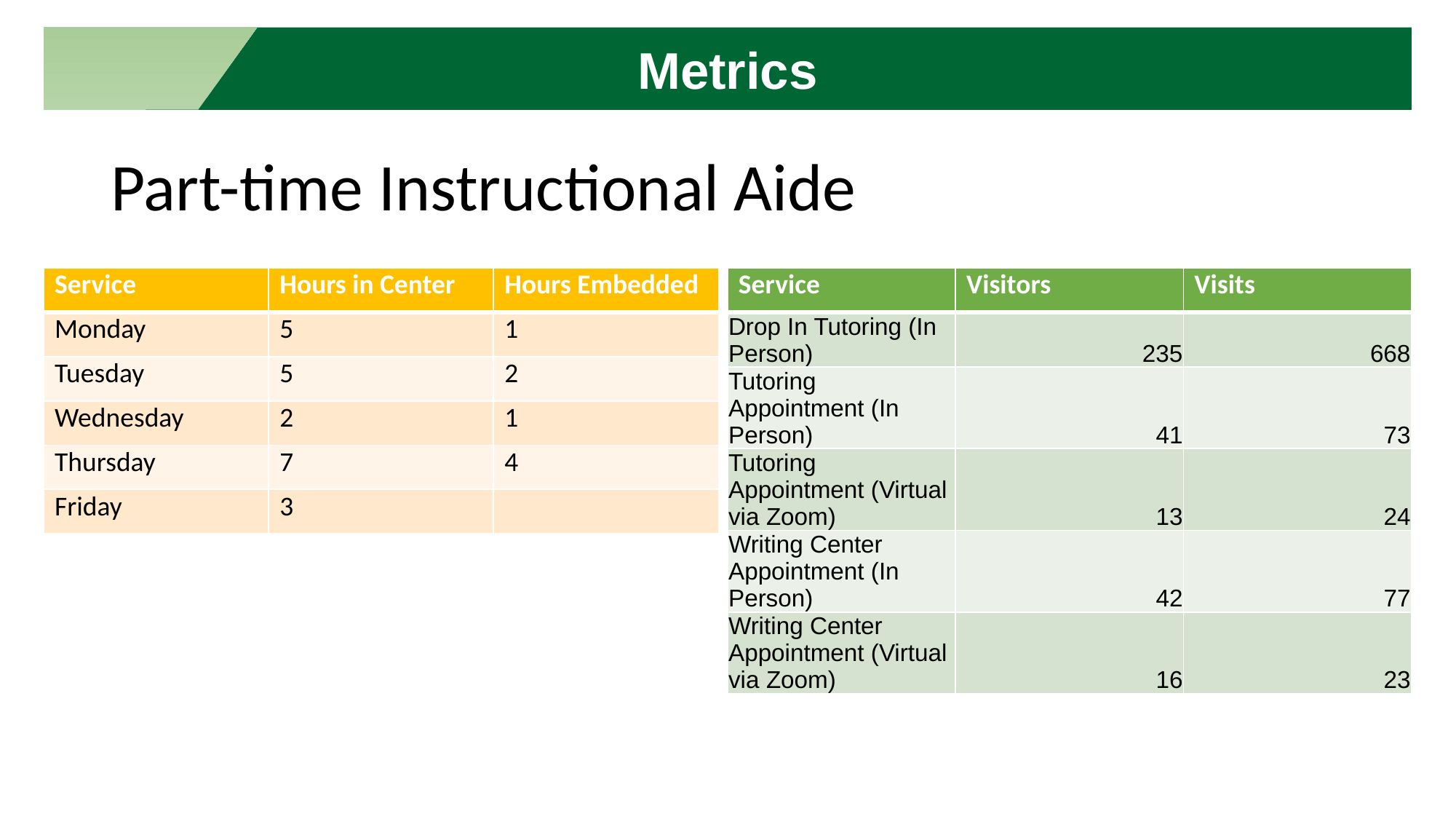

Metrics

# Part-time Instructional Aide
| Service | Hours in Center | Hours Embedded |
| --- | --- | --- |
| Monday | 5 | 1 |
| Tuesday | 5 | 2 |
| Wednesday | 2 | 1 |
| Thursday | 7 | 4 |
| Friday | 3 |  |
| Service | Visitors | Visits |
| --- | --- | --- |
| Drop In Tutoring (In Person) | 235 | 668 |
| Tutoring Appointment (In Person) | 41 | 73 |
| Tutoring Appointment (Virtual via Zoom) | 13 | 24 |
| Writing Center Appointment (In Person) | 42 | 77 |
| Writing Center Appointment (Virtual via Zoom) | 16 | 23 |